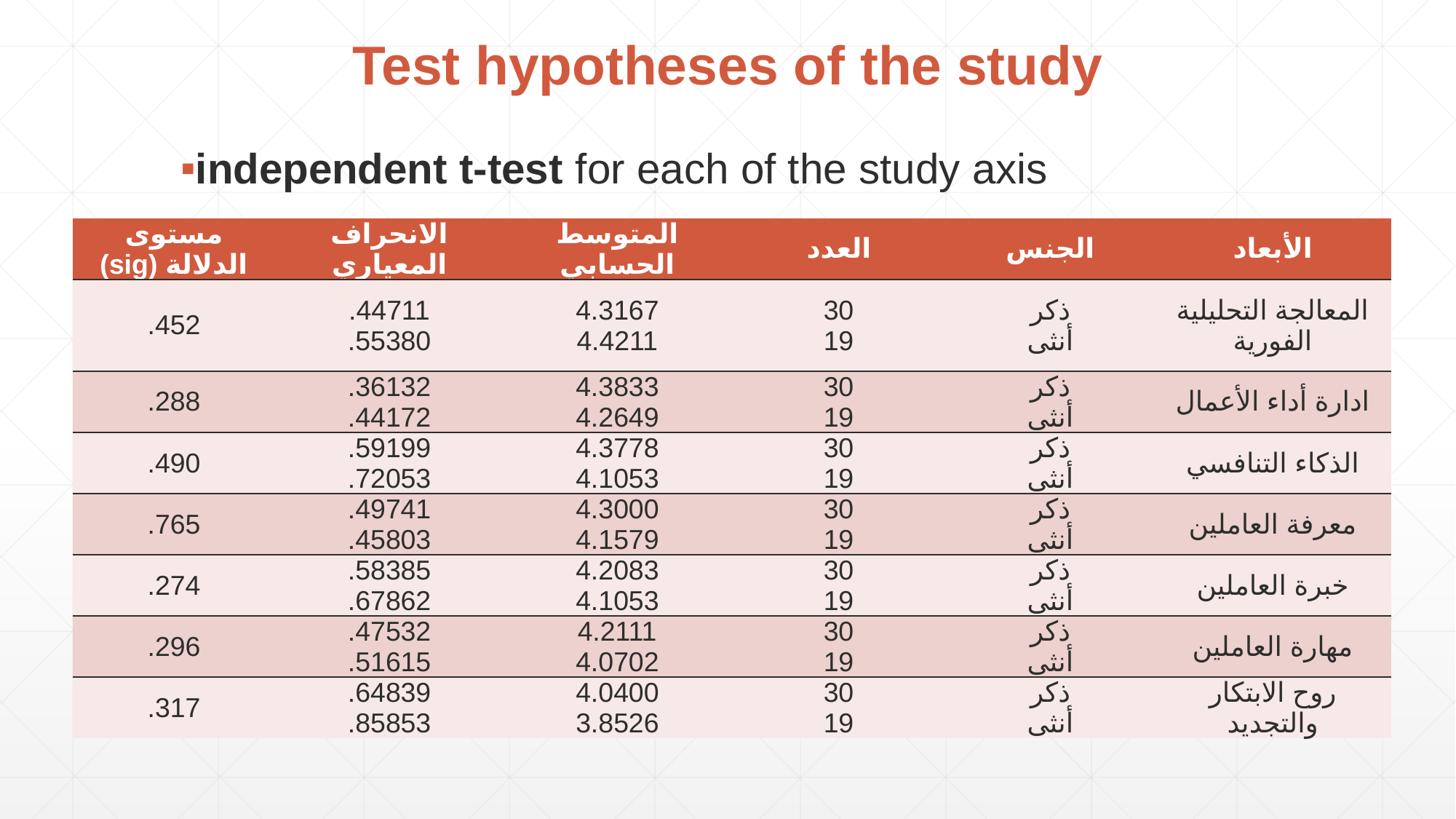

# Test hypotheses of the study
independent t-test for each of the study axis

| مستوى الدلالة (sig) | الانحراف المعياري | المتوسط الحسابي | العدد | الجنس | الأبعاد |
| --- | --- | --- | --- | --- | --- |
| .452 | .44711 .55380 | 4.3167 4.4211 | 30 19 | ذكر أنثى | المعالجة التحليلية الفورية |
| .288 | .36132 .44172 | 4.3833 4.2649 | 30 19 | ذكر أنثى | ادارة أداء الأعمال |
| .490 | .59199 .72053 | 4.3778 4.1053 | 30 19 | ذكر أنثى | الذكاء التنافسي |
| .765 | .49741 .45803 | 4.3000 4.1579 | 30 19 | ذكر أنثى | معرفة العاملين |
| .274 | .58385 .67862 | 4.2083 4.1053 | 30 19 | ذكر أنثى | خبرة العاملين |
| .296 | .47532 .51615 | 4.2111 4.0702 | 30 19 | ذكر أنثى | مهارة العاملين |
| .317 | .64839 .85853 | 4.0400 3.8526 | 30 19 | ذكر أنثى | روح الابتكار والتجديد |